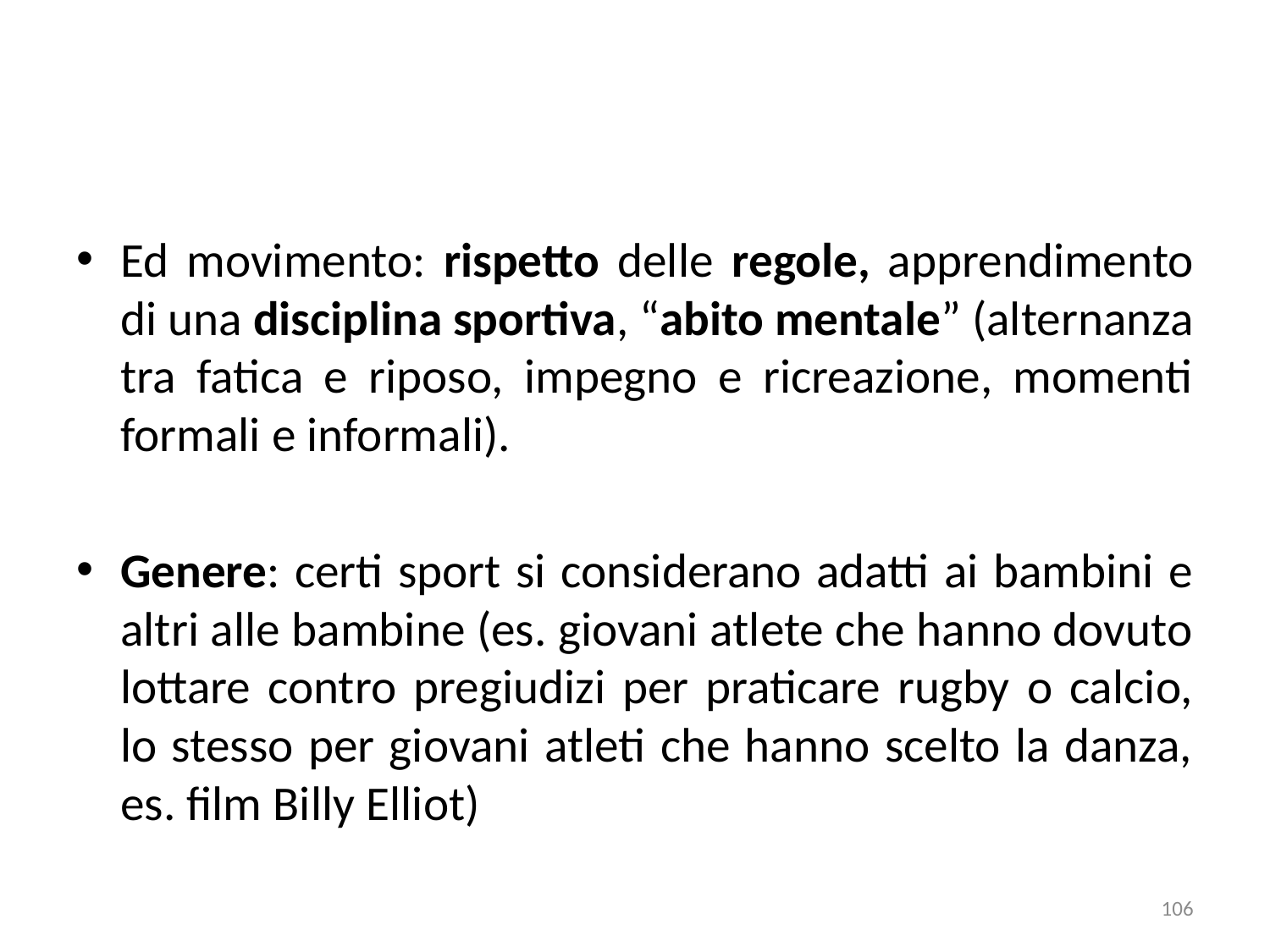

Ed movimento: rispetto delle regole, apprendimento di una disciplina sportiva, “abito mentale” (alternanza tra fatica e riposo, impegno e ricreazione, momenti formali e informali).

Genere: certi sport si considerano adatti ai bambini e altri alle bambine (es. giovani atlete che hanno dovuto lottare contro pregiudizi per praticare rugby o calcio, lo stesso per giovani atleti che hanno scelto la danza, es. film Billy Elliot)

106